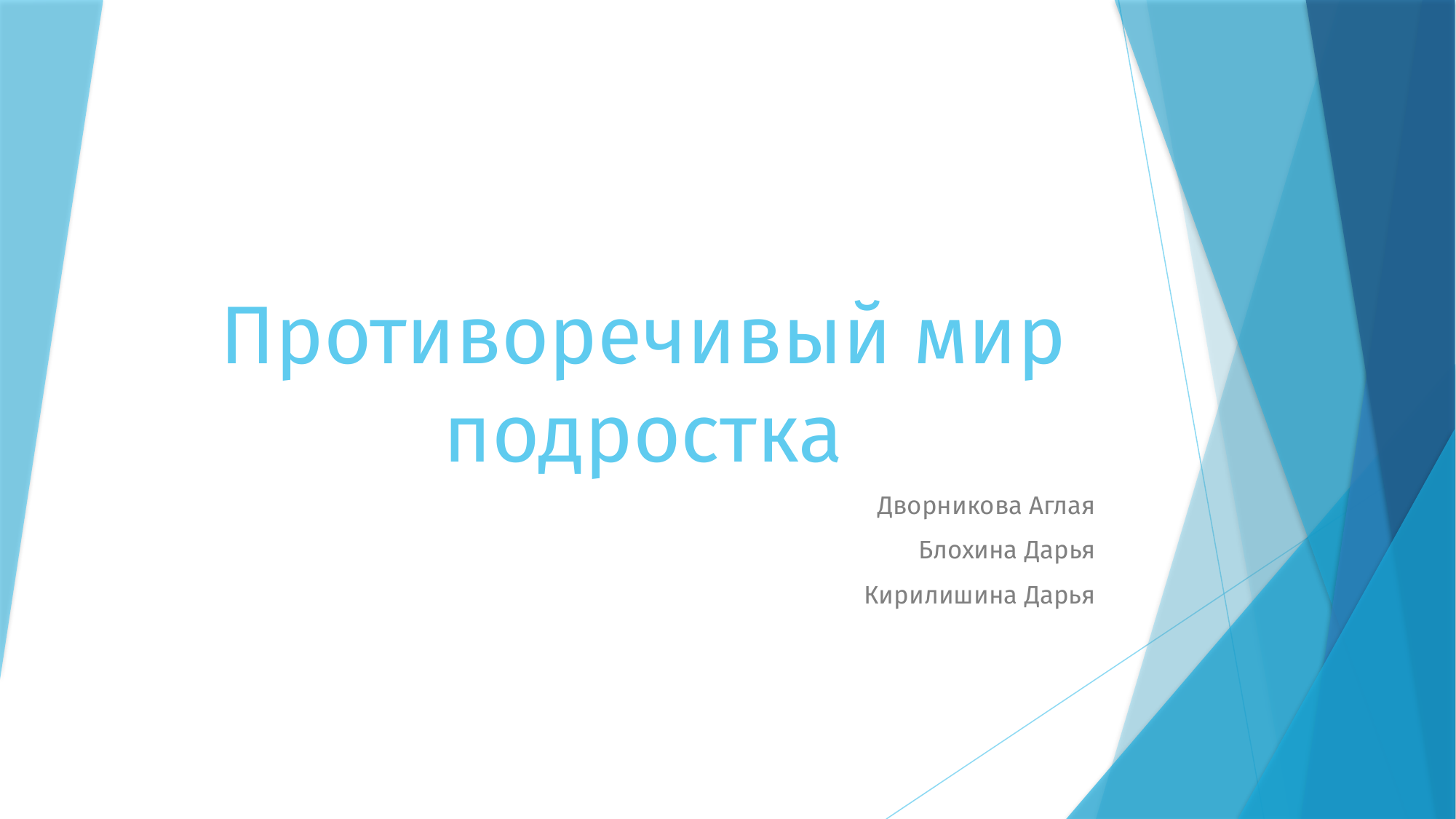

# Противоречивый мир подростка
Дворникова Аглая
Блохина Дарья
Кирилишина Дарья